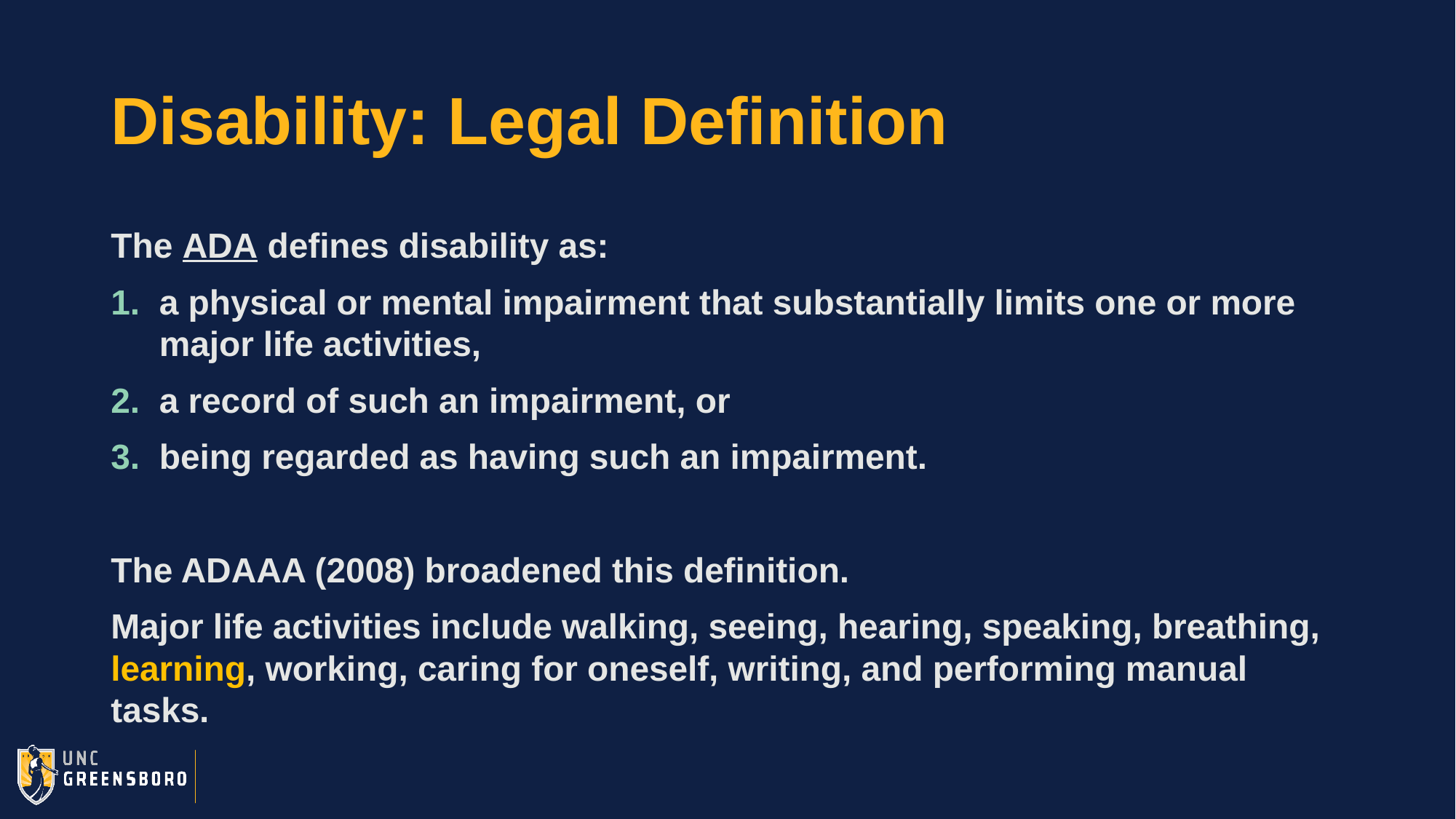

# Disability: Legal Definition
The ADA defines disability as:
a physical or mental impairment that substantially limits one or more major life activities,
a record of such an impairment, or
being regarded as having such an impairment.

The ADAAA (2008) broadened this definition.
Major life activities include walking, seeing, hearing, speaking, breathing, learning, working, caring for oneself, writing, and performing manual tasks.